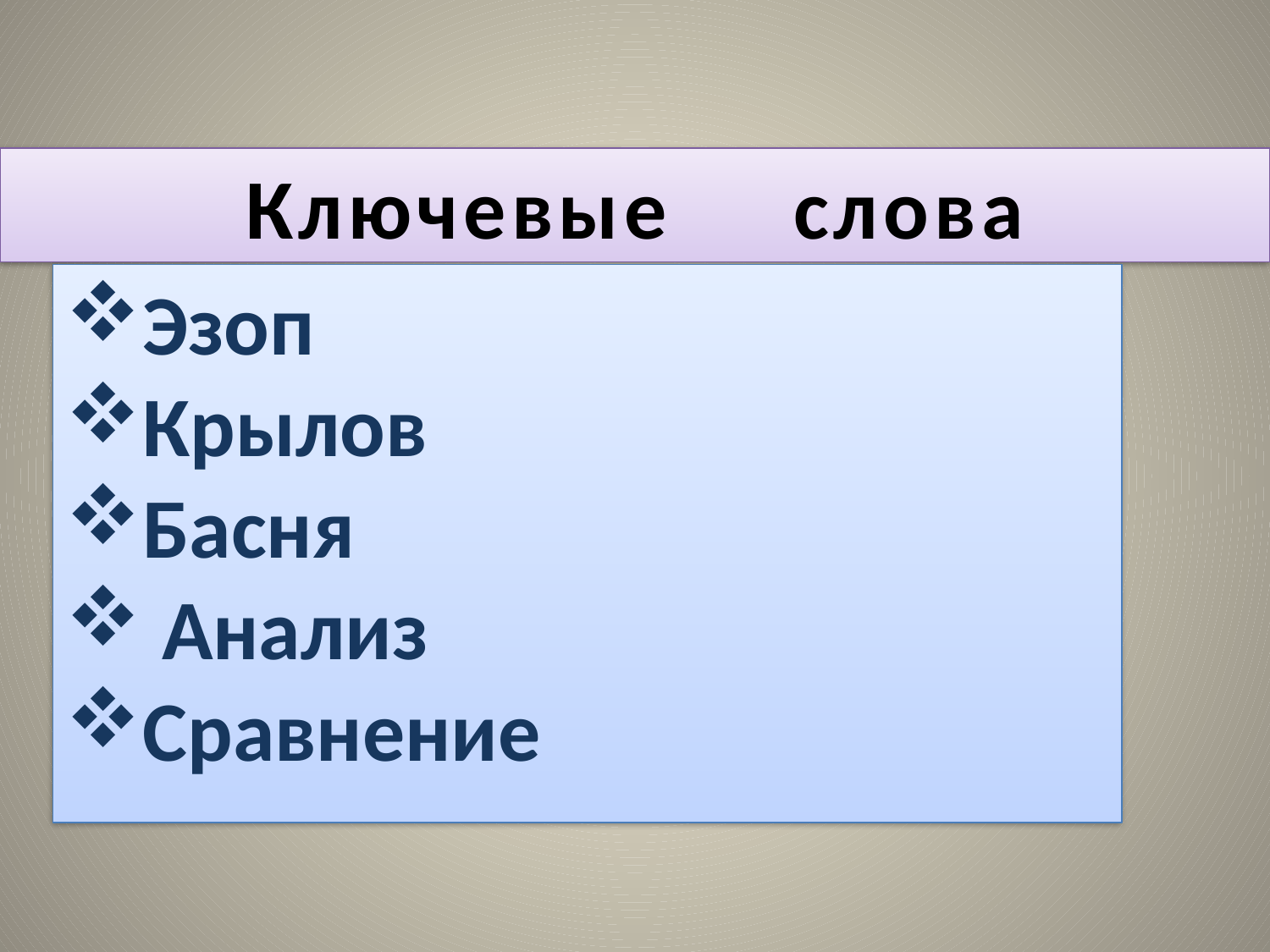

Ключевые     слова
Эзоп
Крылов
Басня
 Анализ
Сравнение